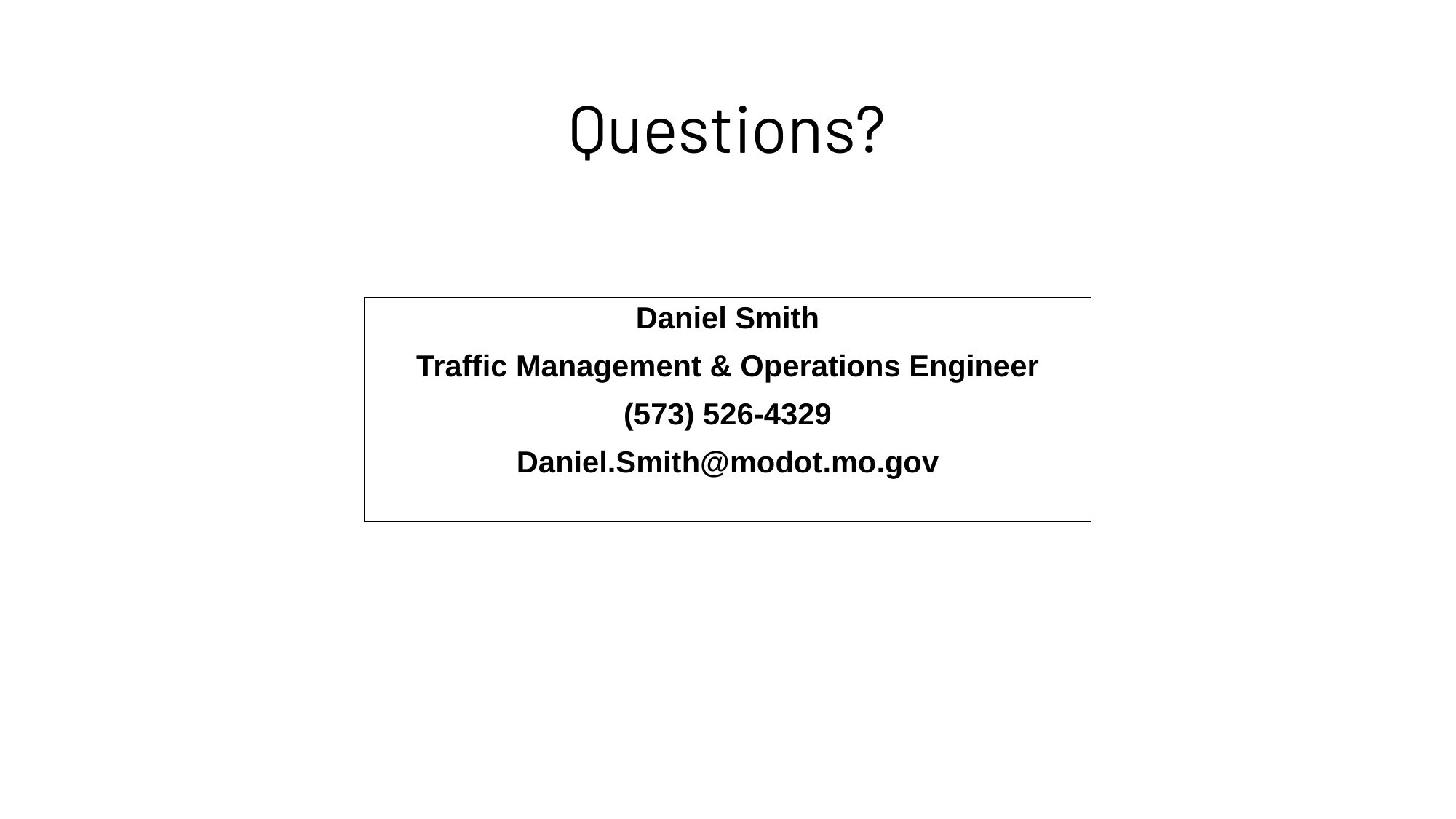

# Questions?
Daniel Smith
Traffic Management & Operations Engineer
(573) 526-4329
Daniel.Smith@modot.mo.gov